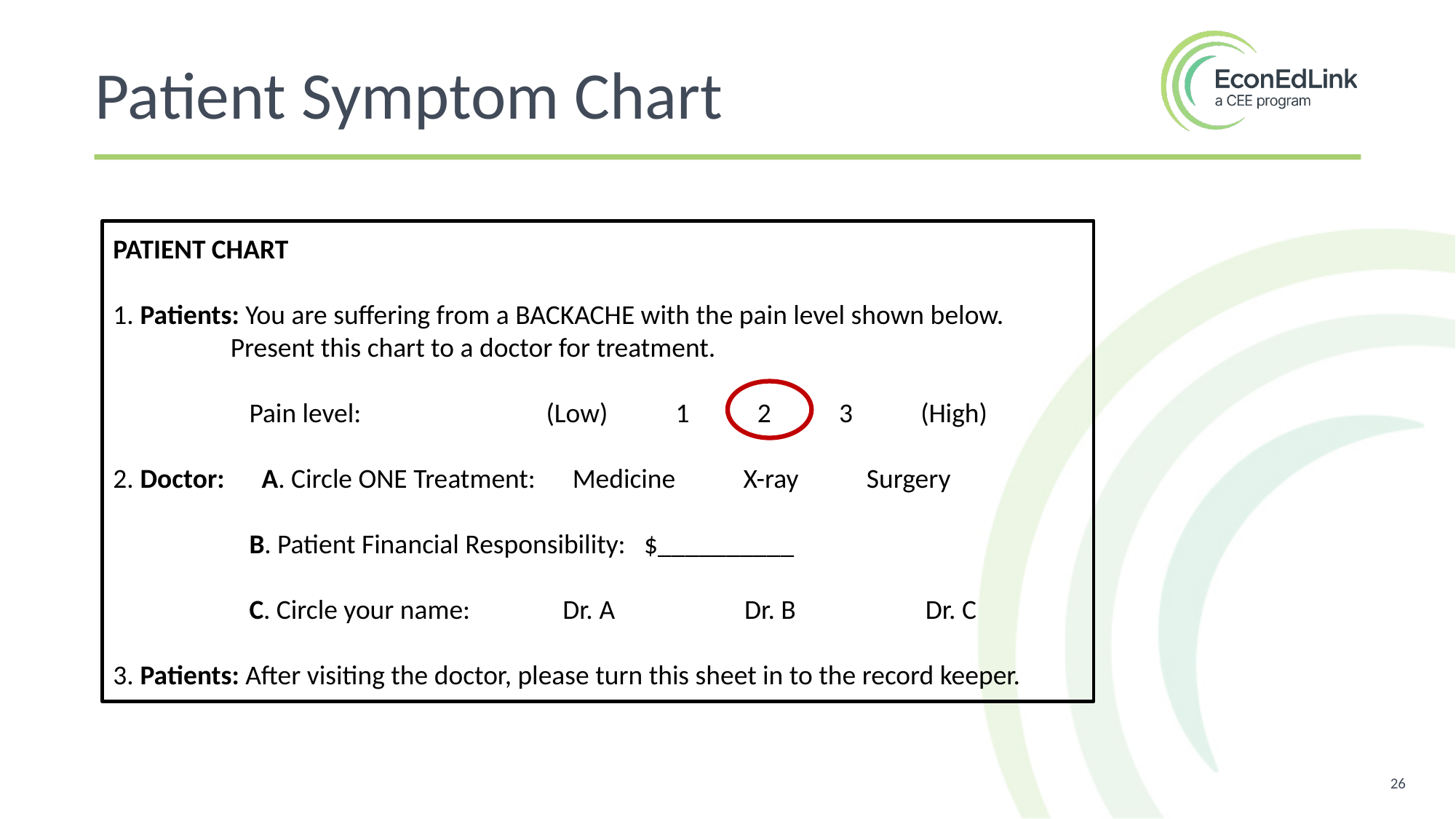

Patient Symptom Chart
PATIENT CHART

1. Patients: You are suffering from a BACKACHE with the pain level shown below.
                   Present this chart to a doctor for treatment.

                      Pain level:                              (Low)           1           2           3           (High)

2. Doctor:      A. Circle ONE Treatment:      Medicine           X-ray           Surgery

                      B. Patient Financial Responsibility:   $__________

                      C. Circle your name:               Dr. A                     Dr. B                     Dr. C

3. Patients: After visiting the doctor, please turn this sheet in to the record keeper.

26